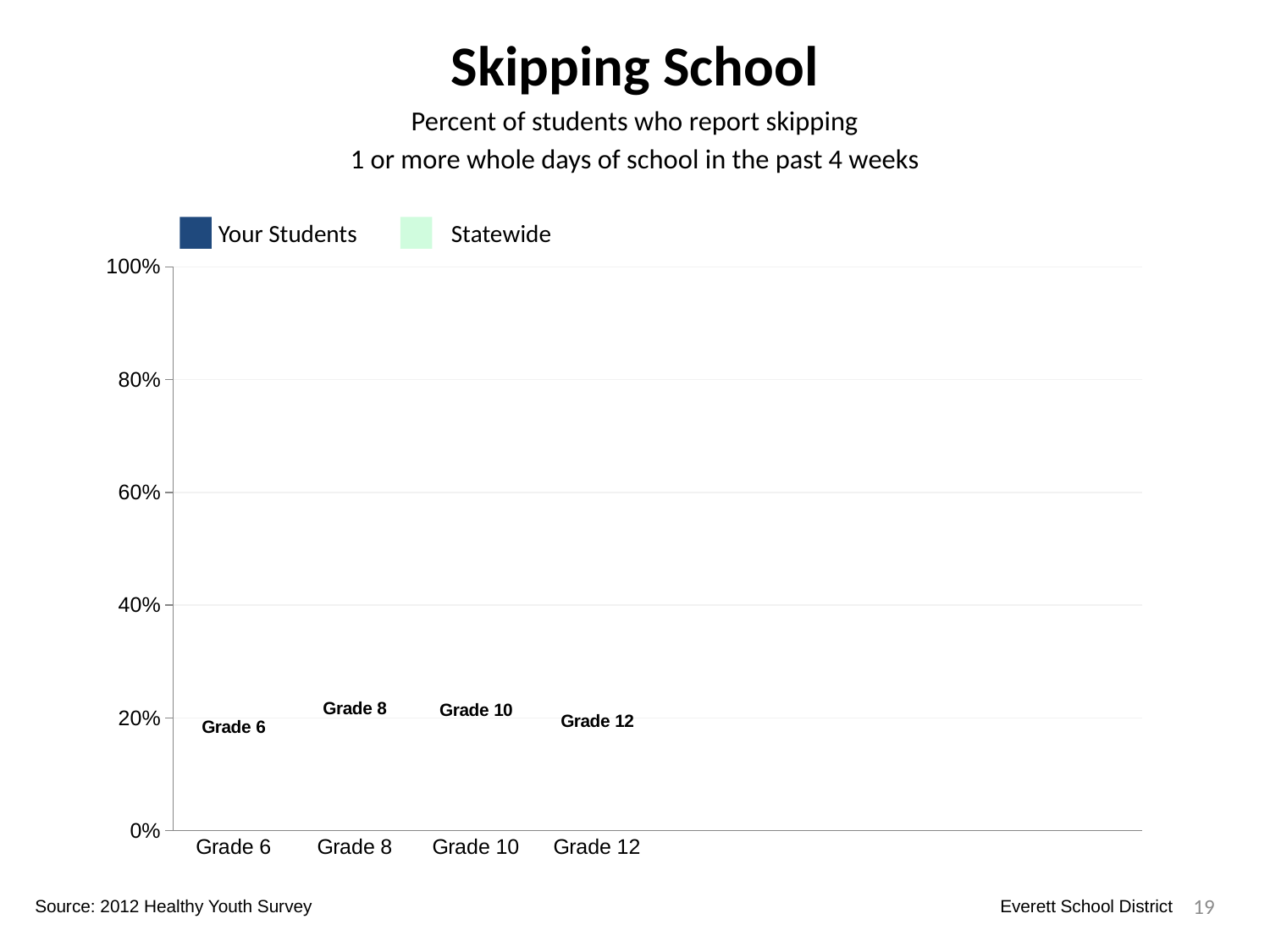

Skipping School
Percent of students who report skipping
1 or more whole days of school in the past 4 weeks
Your Students
Statewide

### Chart

| Category | Your Students | Statewide | Dummy Bars |
|---|---|---|---|
| Grade 6 | 0.1371841155234657 | 0.1733055521509989 | 0.15747310221562924 |
| Grade 8 | 0.15587044534412955 | 0.15137883825542733 | 0.18979619373769777 |
| Grade 10 | 0.2145922746781116 | 0.18486590038314177 | 0.1879684897971038 |
| Grade 12 | 0.2412790697674419 | 0.2427063935443824 | 0.1671307623775487 |

19
Source: 2012 Healthy Youth Survey
Everett School District